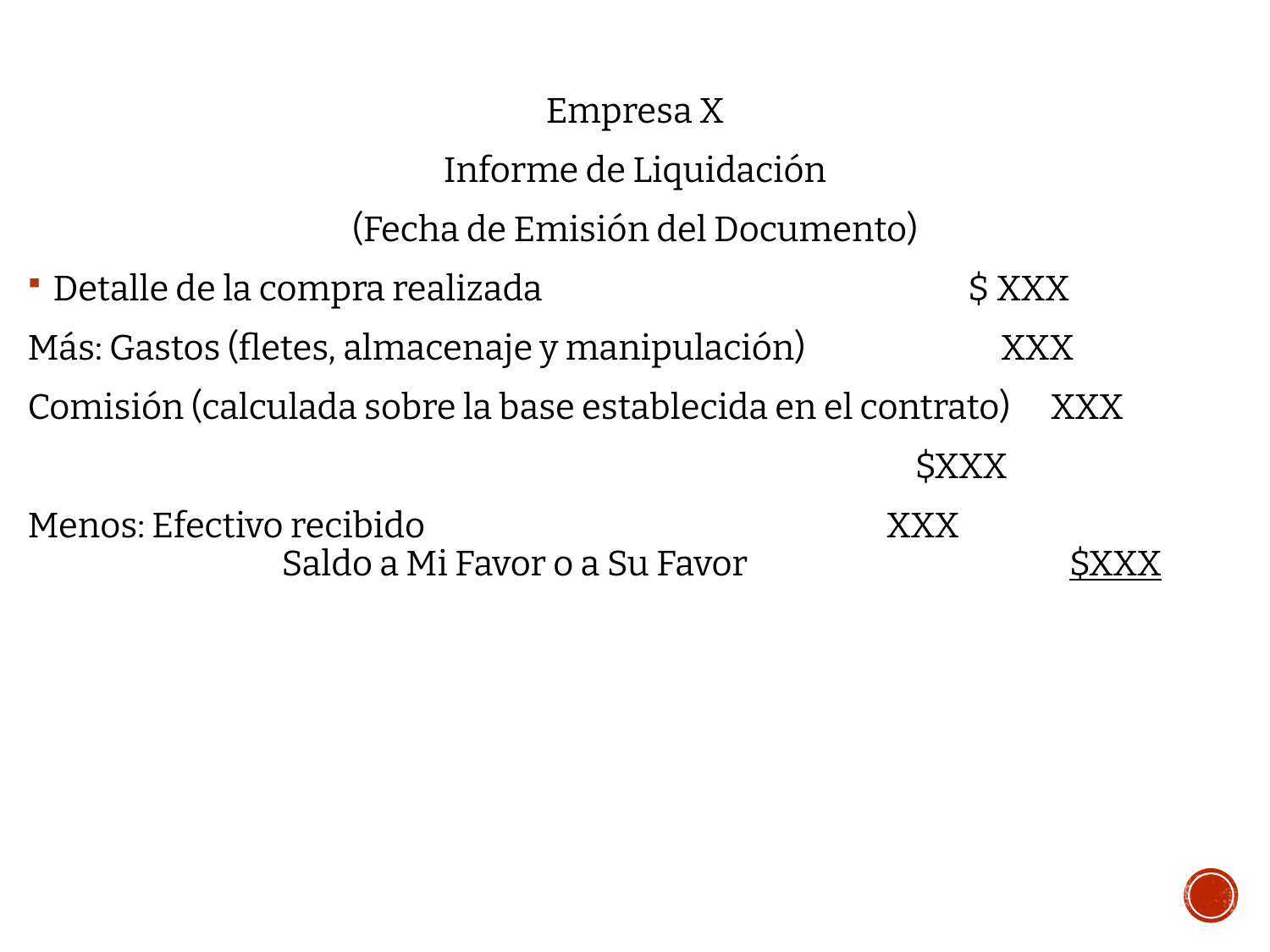

Empresa X
Informe de Liquidación
(Fecha de Emisión del Documento)
Detalle de la compra realizada		                                        $ XXX
Más: Gastos (fletes, almacenaje y manipulación)                            XXX
Comisión (calculada sobre la base establecida en el contrato)	 XXX
                                                                                                                               $XXX
Menos: Efectivo recibido 		                                XXX			         	Saldo a Mi Favor o a Su Favor	                                        $XXX